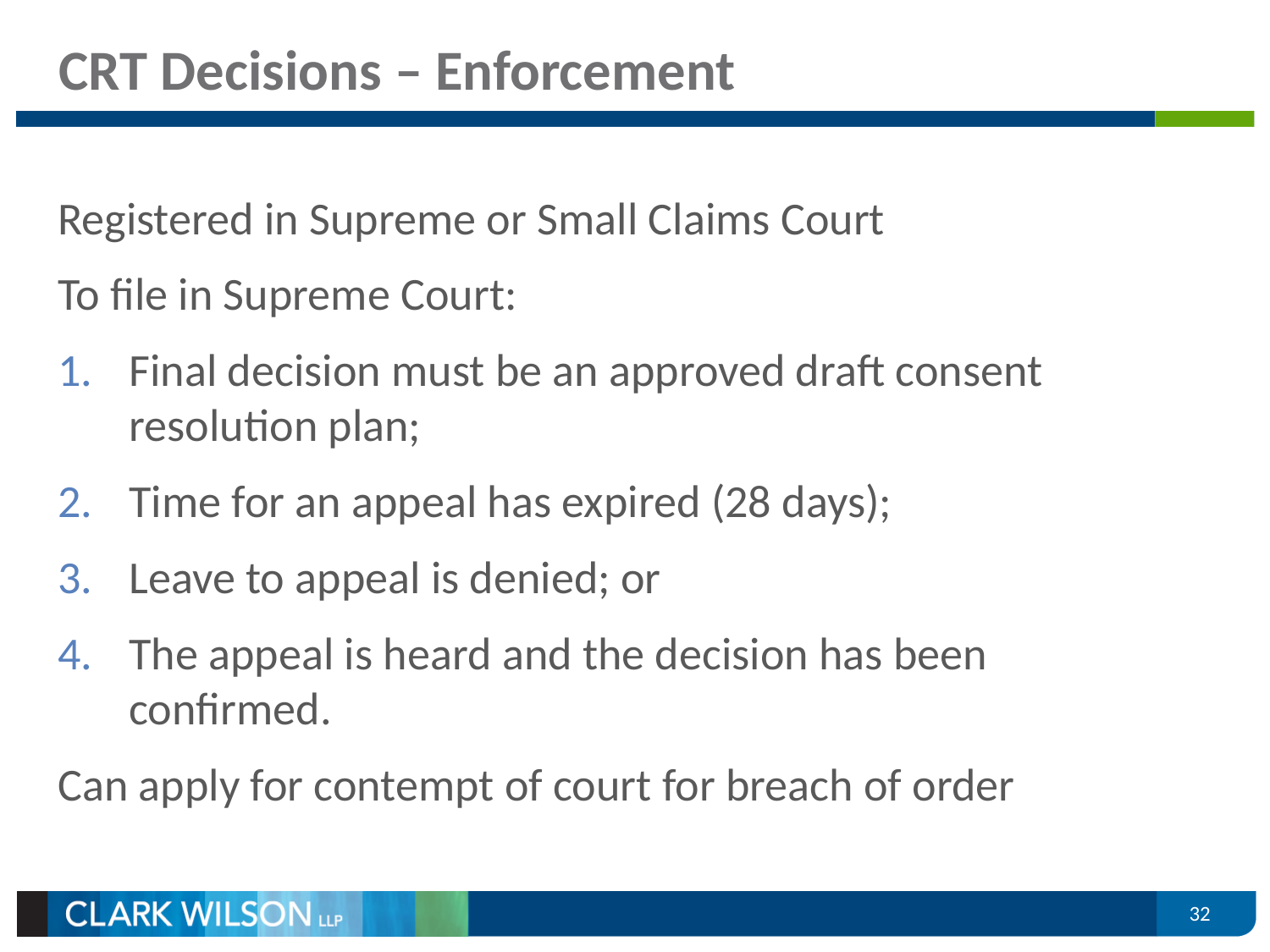

# CRT Decisions – Enforcement
Registered in Supreme or Small Claims Court
To file in Supreme Court:
Final decision must be an approved draft consent resolution plan;
Time for an appeal has expired (28 days);
Leave to appeal is denied; or
The appeal is heard and the decision has been confirmed.
Can apply for contempt of court for breach of order
32